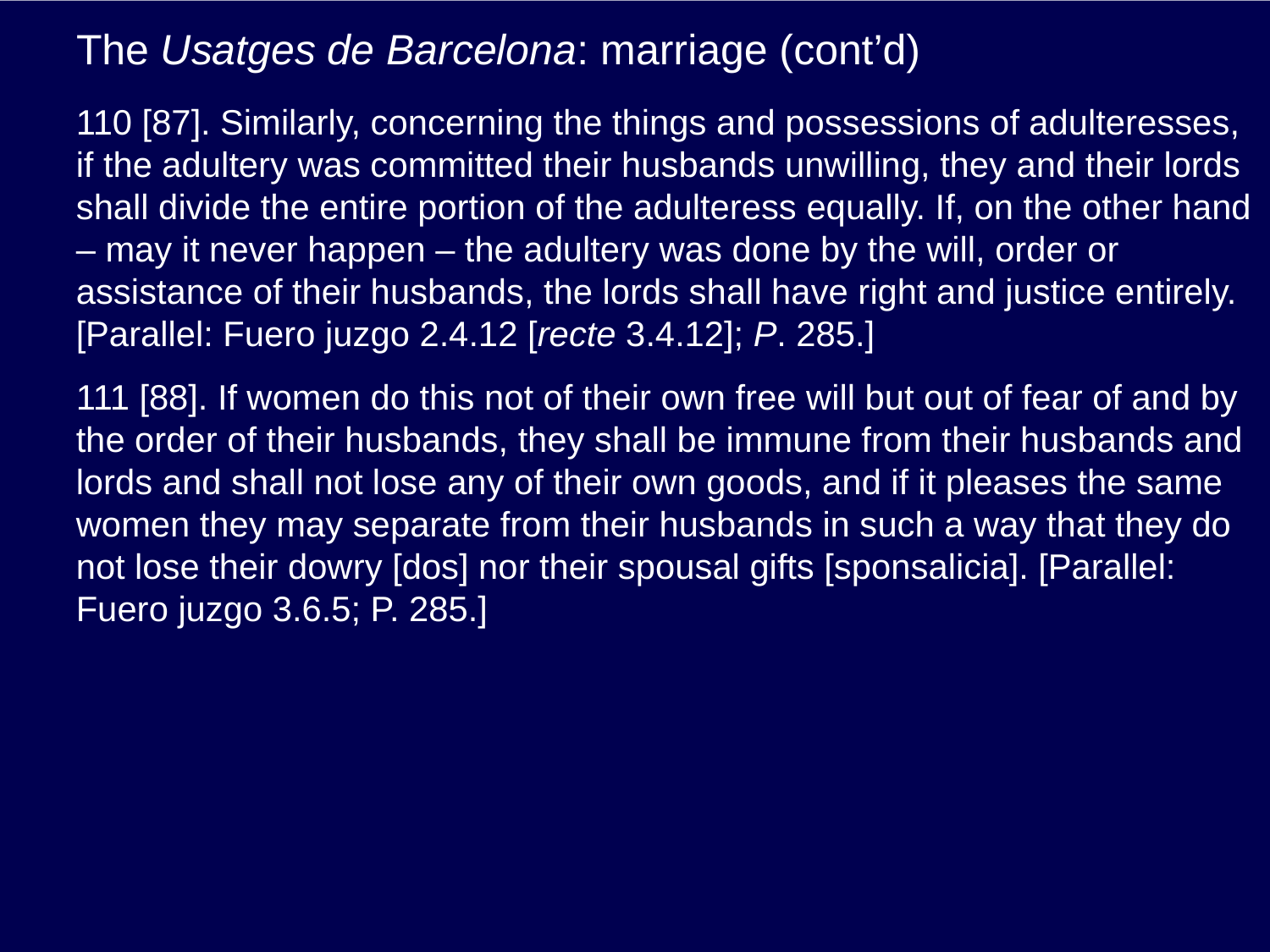

# The Usatges de Barcelona: marriage (cont’d)
110 [87]. Similarly, concerning the things and possessions of adulteresses, if the adultery was committed their husbands unwilling, they and their lords shall divide the entire portion of the adulteress equally. If, on the other hand – may it never happen – the adultery was done by the will, order or assistance of their husbands, the lords shall have right and justice entirely. [Parallel: Fuero juzgo 2.4.12 [recte 3.4.12]; P. 285.]

111 [88]. If women do this not of their own free will but out of fear of and by the order of their husbands, they shall be immune from their husbands and lords and shall not lose any of their own goods, and if it pleases the same women they may separate from their husbands in such a way that they do not lose their dowry [dos] nor their spousal gifts [sponsalicia]. [Parallel: Fuero juzgo 3.6.5; P. 285.]